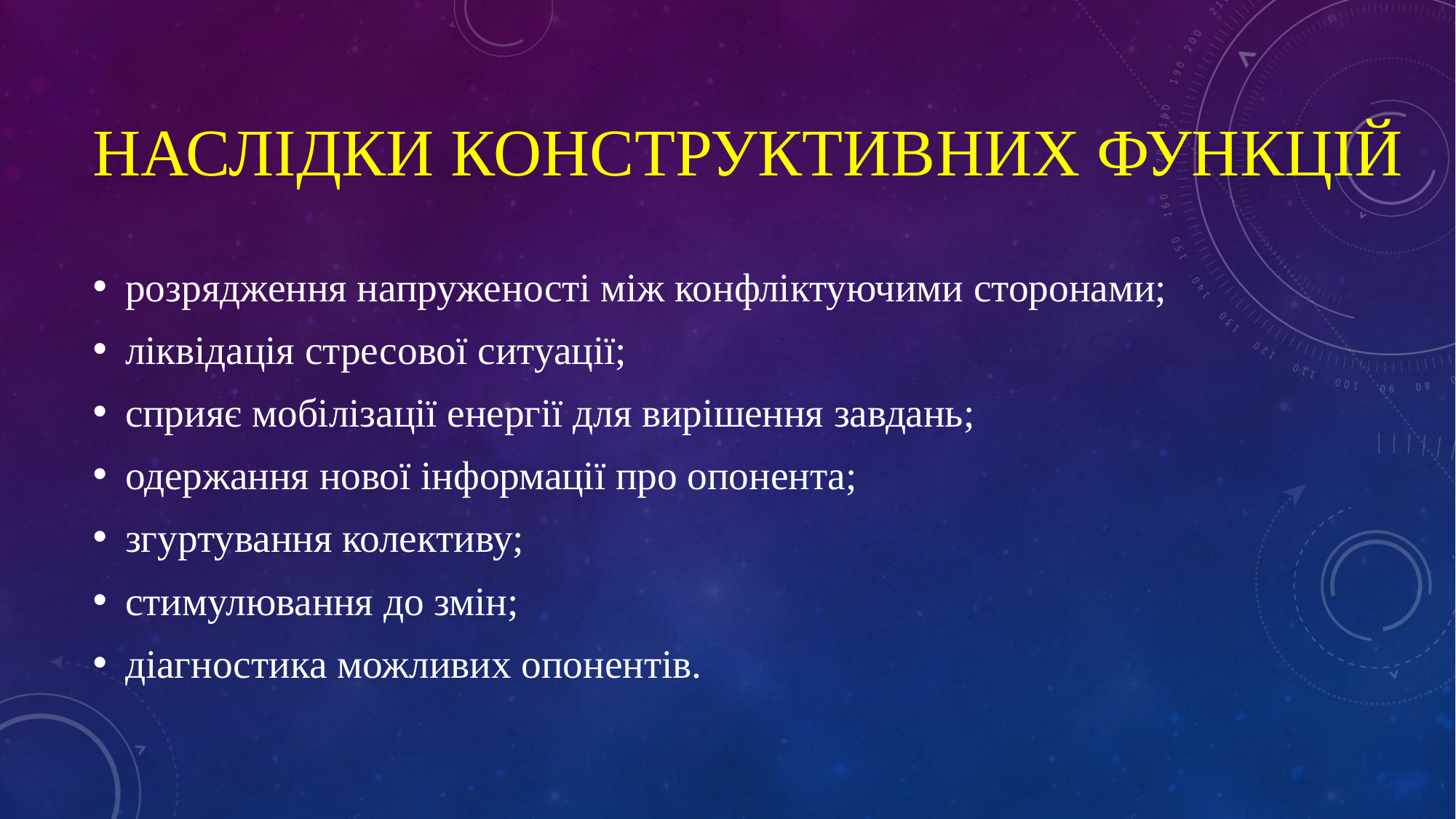

# НАСЛІДКИ КОНСТРУКТИВНИХ ФУНКЦІЙ
розрядження напруженості між конфліктуючими сторонами;
ліквідація стресової ситуації;
сприяє мобілізації енергії для вирішення завдань;
одержання нової інформації про опонента;
згуртування колективу;
стимулювання до змін;
діагностика можливих опонентів.